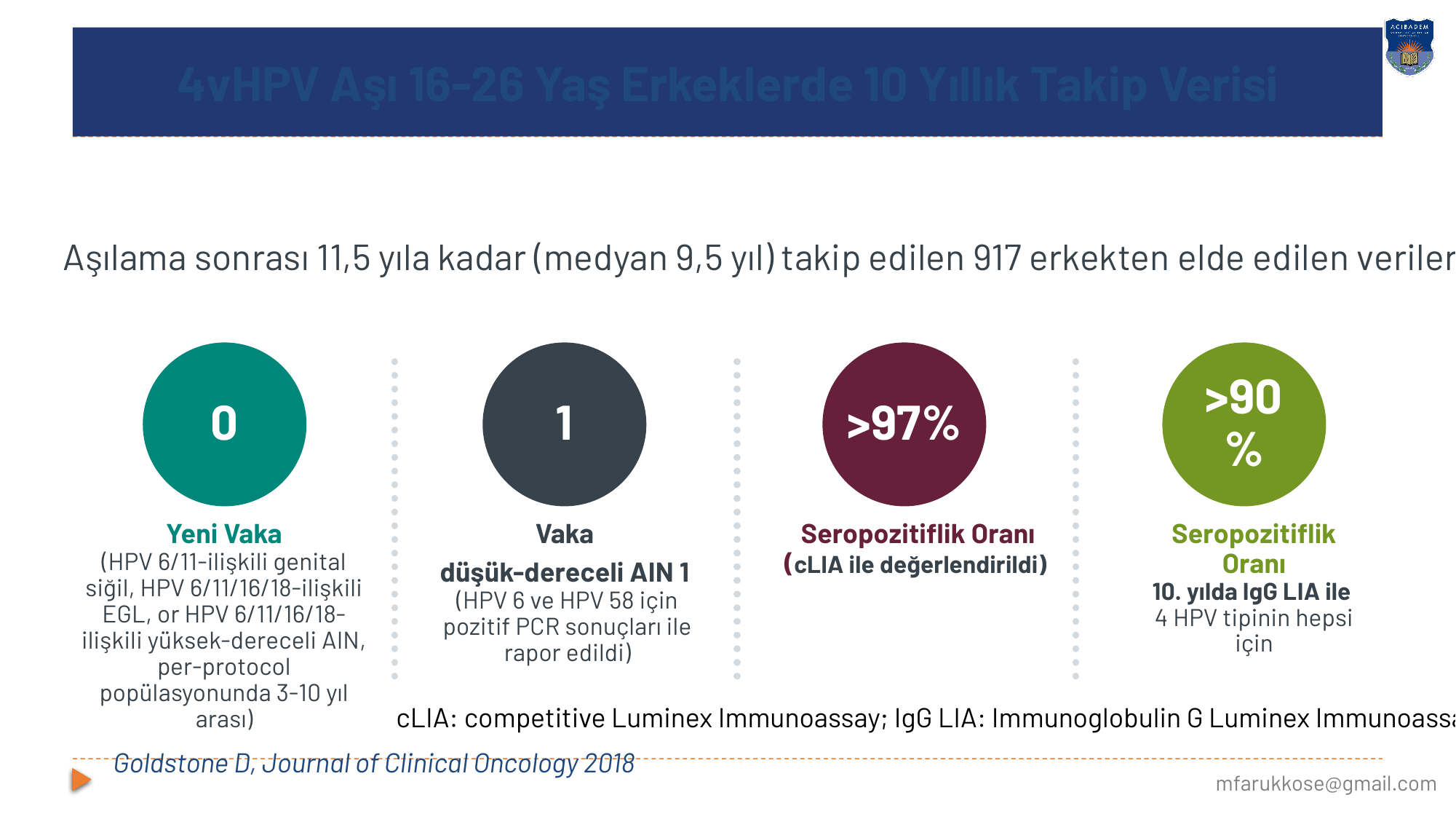

# 4vHPV Aşı 16-26 Yaş Erkeklerde 10 Yıllık Takip Verisi

Aşılama sonrası 11,5 yıla kadar (medyan 9,5 yıl) takip edilen 917 erkekten elde edilen veriler
>97%
0
1
>90%
Yeni Vaka
(HPV 6/11-ilişkili genital siğil, HPV 6/11/16/18-ilişkili EGL, or HPV 6/11/16/18-ilişkili yüksek-dereceli AIN, per-protocol popülasyonunda 3-10 yıl arası)
Vaka
düşük-dereceli AIN 1
(HPV 6 ve HPV 58 için pozitif PCR sonuçları ile rapor edildi)
Seropozitiflik Oranı
(cLIA ile değerlendirildi)
Seropozitiflik Oranı
10. yılda IgG LIA ile
4 HPV tipinin hepsi için

cLIA: competitive Luminex Immunoassay; IgG LIA: Immunoglobulin G Luminex Immunoassay

Goldstone D, Journal of Clinical Oncology 2018